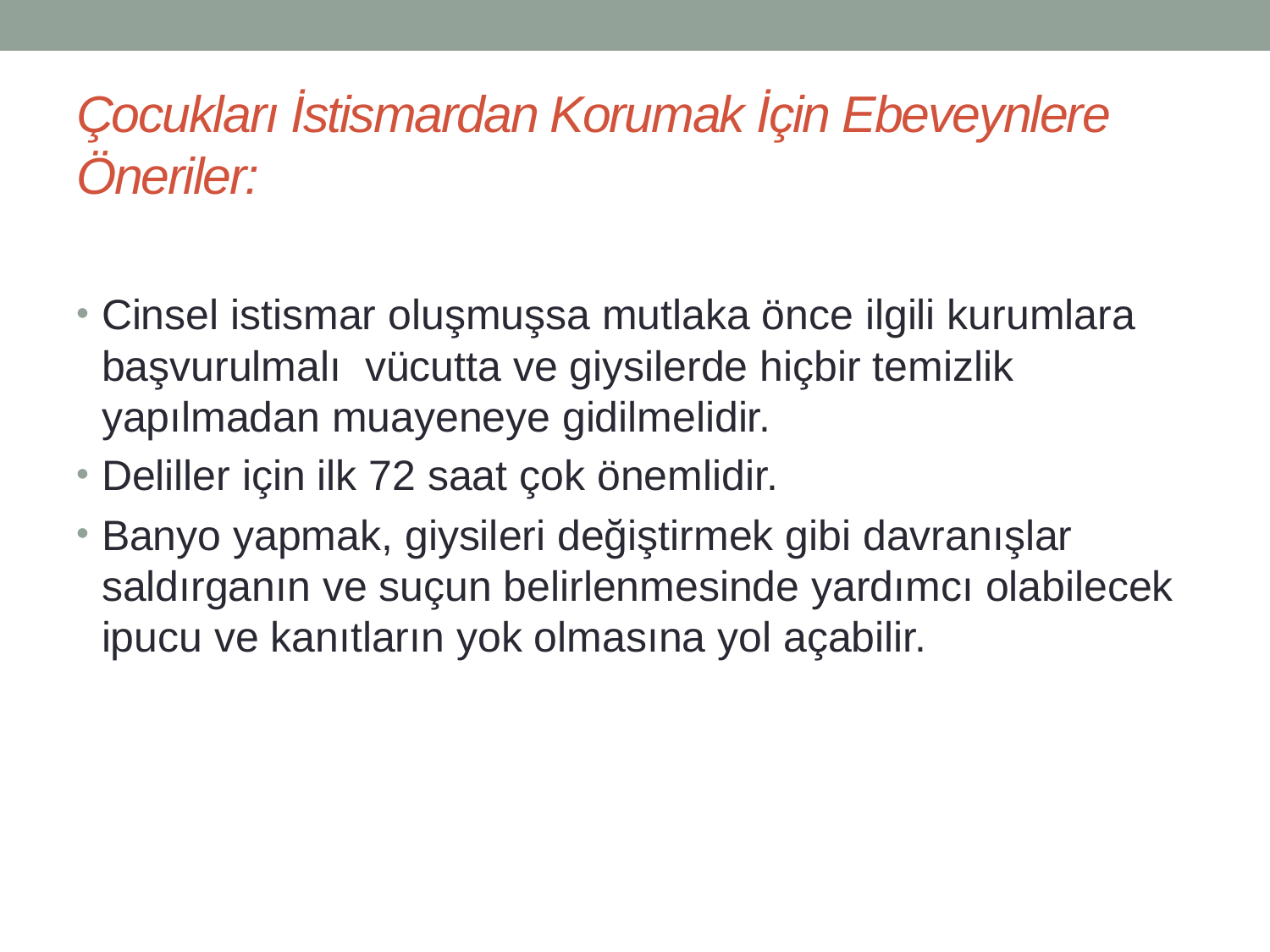

# Çocukları İstismardan Korumak İçin Ebeveynlere Öneriler:

Cinsel istismar oluşmuşsa mutlaka önce ilgili kurumlara başvurulmalı  vücutta ve giysilerde hiçbir temizlik yapılmadan muayeneye gidilmelidir.
Deliller için ilk 72 saat çok önemlidir.
Banyo yapmak, giysileri değiştirmek gibi davranışlar saldırganın ve suçun belirlenmesinde yardımcı olabilecek ipucu ve kanıtların yok olmasına yol açabilir.